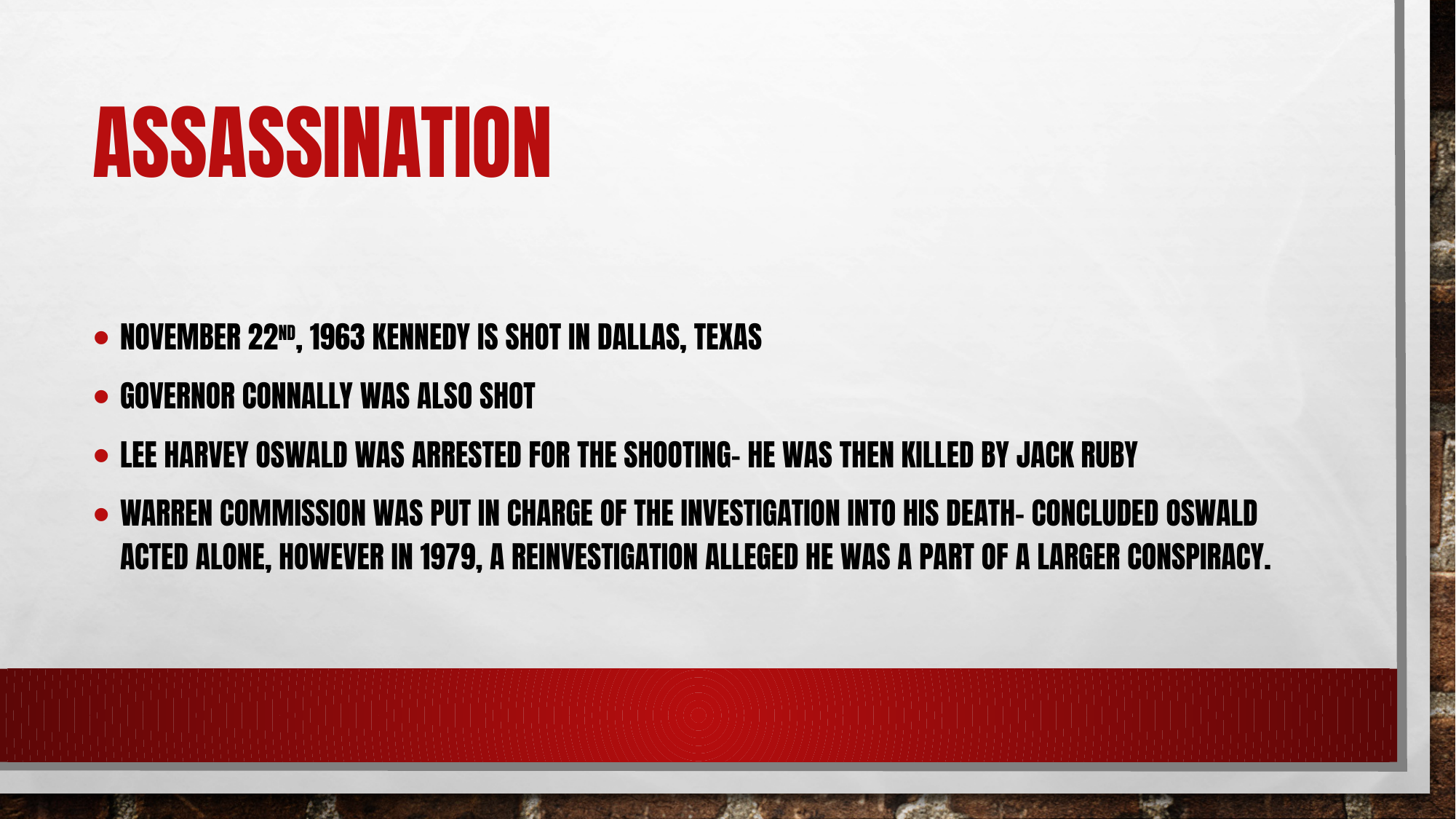

# assassination
November 22nd, 1963 Kennedy is shot in Dallas, Texas
Governor Connally was also shot
Lee Harvey Oswald was arrested for the shooting- he was then killed by Jack Ruby
Warren Commission was put in charge of the investigation into his death- concluded Oswald acted alone, however in 1979, a reinvestigation alleged he was a part of a larger conspiracy.